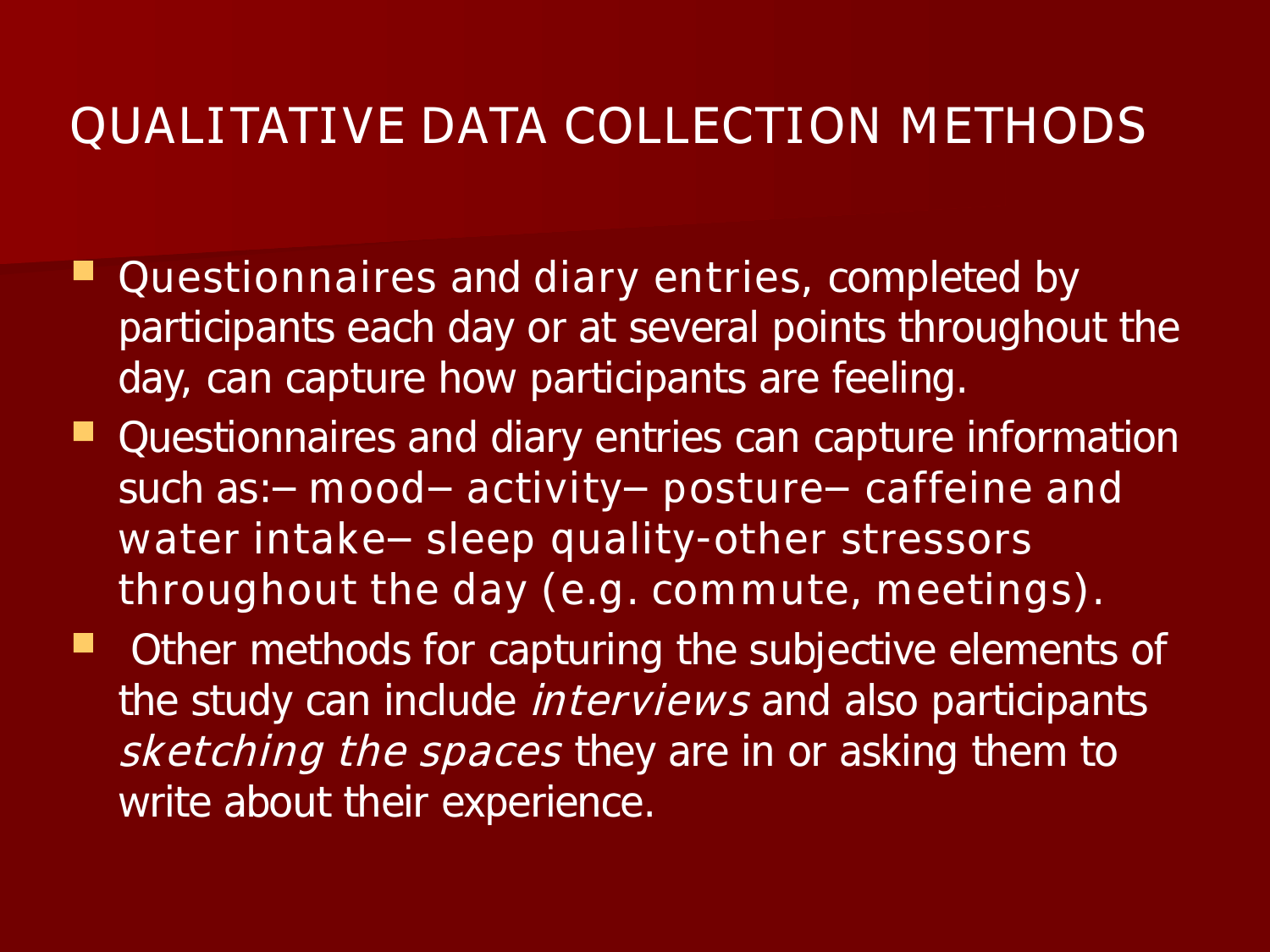

QUALITATIVE DATA COLLECTION METHODS
#
Questionnaires and diary entries, completed by participants each day or at several points throughout the day, can capture how participants are feeling.
Questionnaires and diary entries can capture information such as:– mood– activity– posture– caffeine and water intake– sleep quality-other stressors throughout the day (e.g. commute, meetings).
 Other methods for capturing the subjective elements of the study can include interviews and also participants sketching the spaces they are in or asking them to write about their experience.